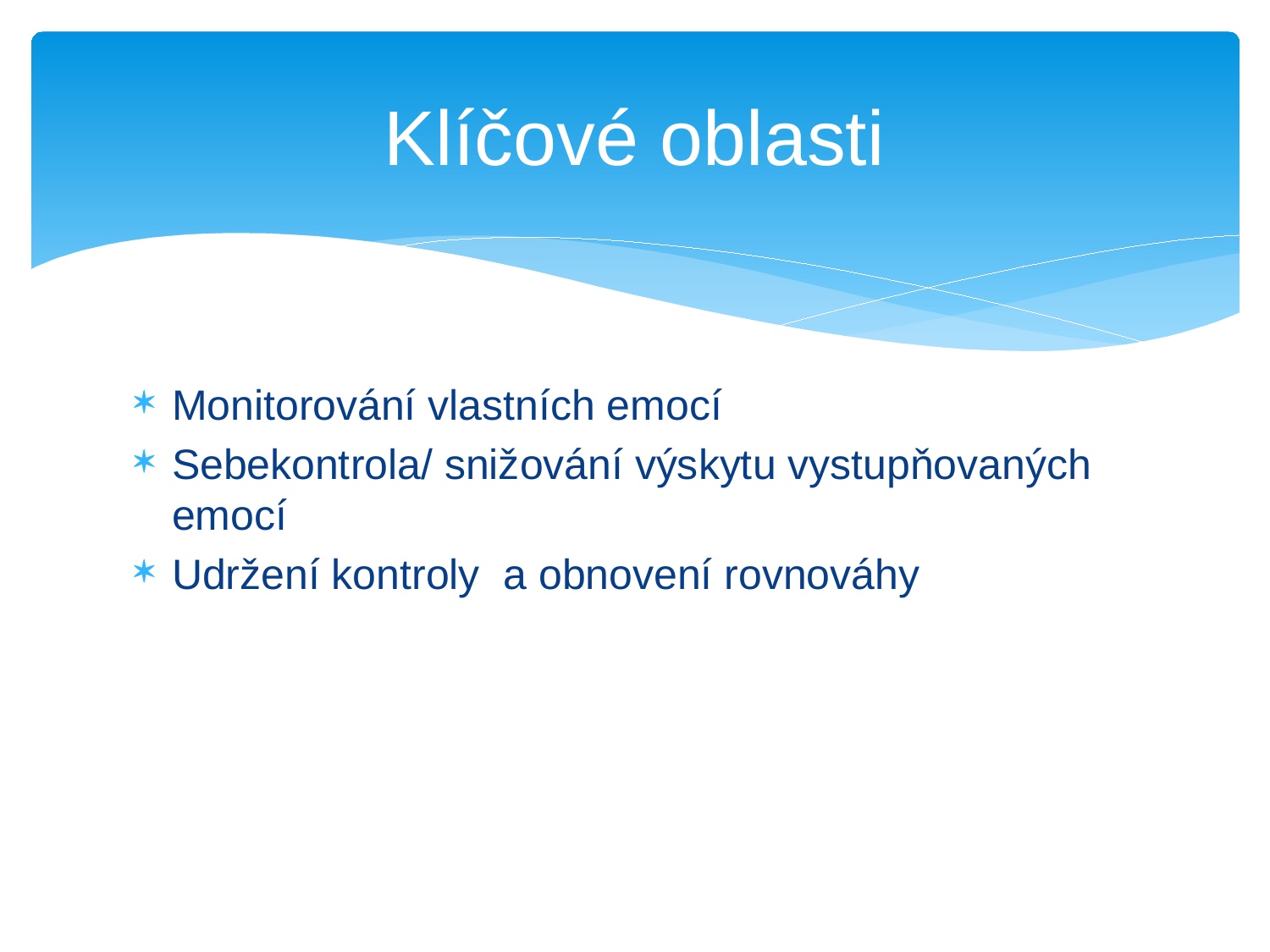

# Klíčové oblasti
Monitorování vlastních emocí
Sebekontrola/ snižování výskytu vystupňovaných emocí
Udržení kontroly  a obnovení rovnováhy